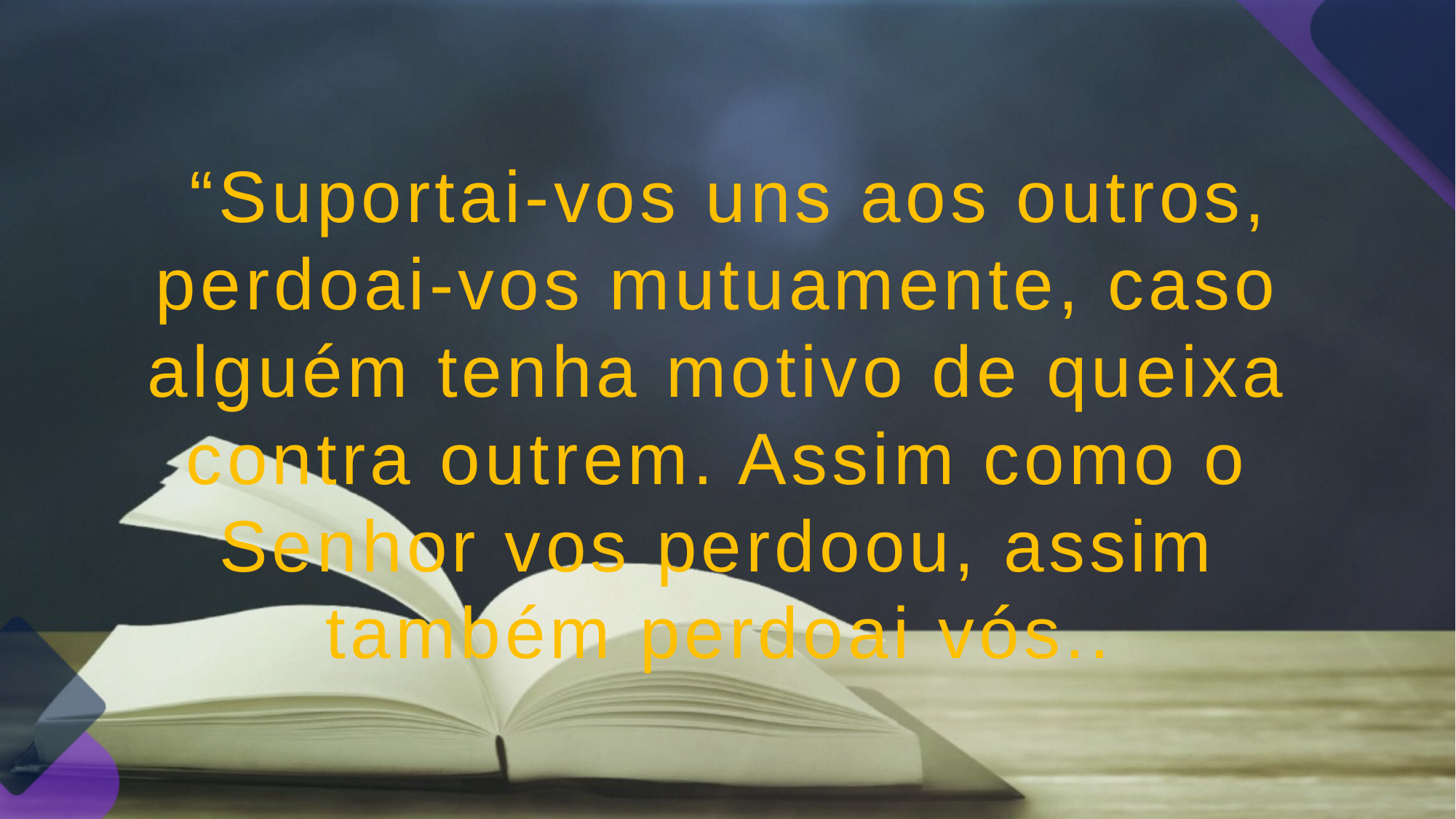

“Suportai-vos uns aos outros, perdoai-vos mutuamente, caso alguém tenha motivo de queixa contra outrem. Assim como o Senhor vos perdoou, assim também perdoai vós..